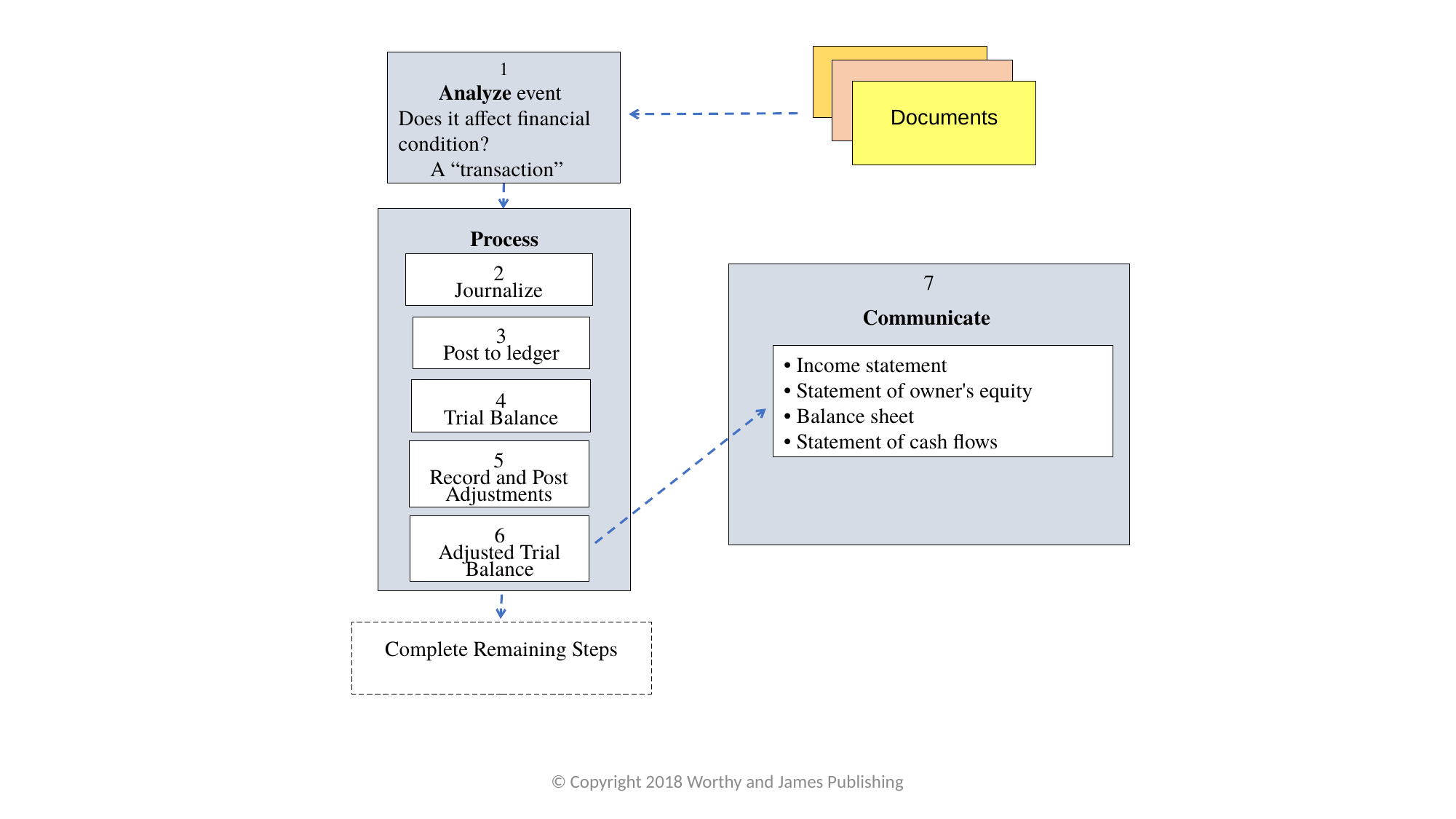

1
Analyze event
Does it affect financial condition?
      A “transaction”

Documents

Process

2
Journalize
7
Communicate

3
Post to ledger
• Income statement
• Statement of owner's equity
• Balance sheet
• Statement of cash flows
4
Trial Balance
5
Record and Post Adjustments
6
Adjusted Trial Balance

Complete Remaining Steps
© Copyright 2018 Worthy and James Publishing